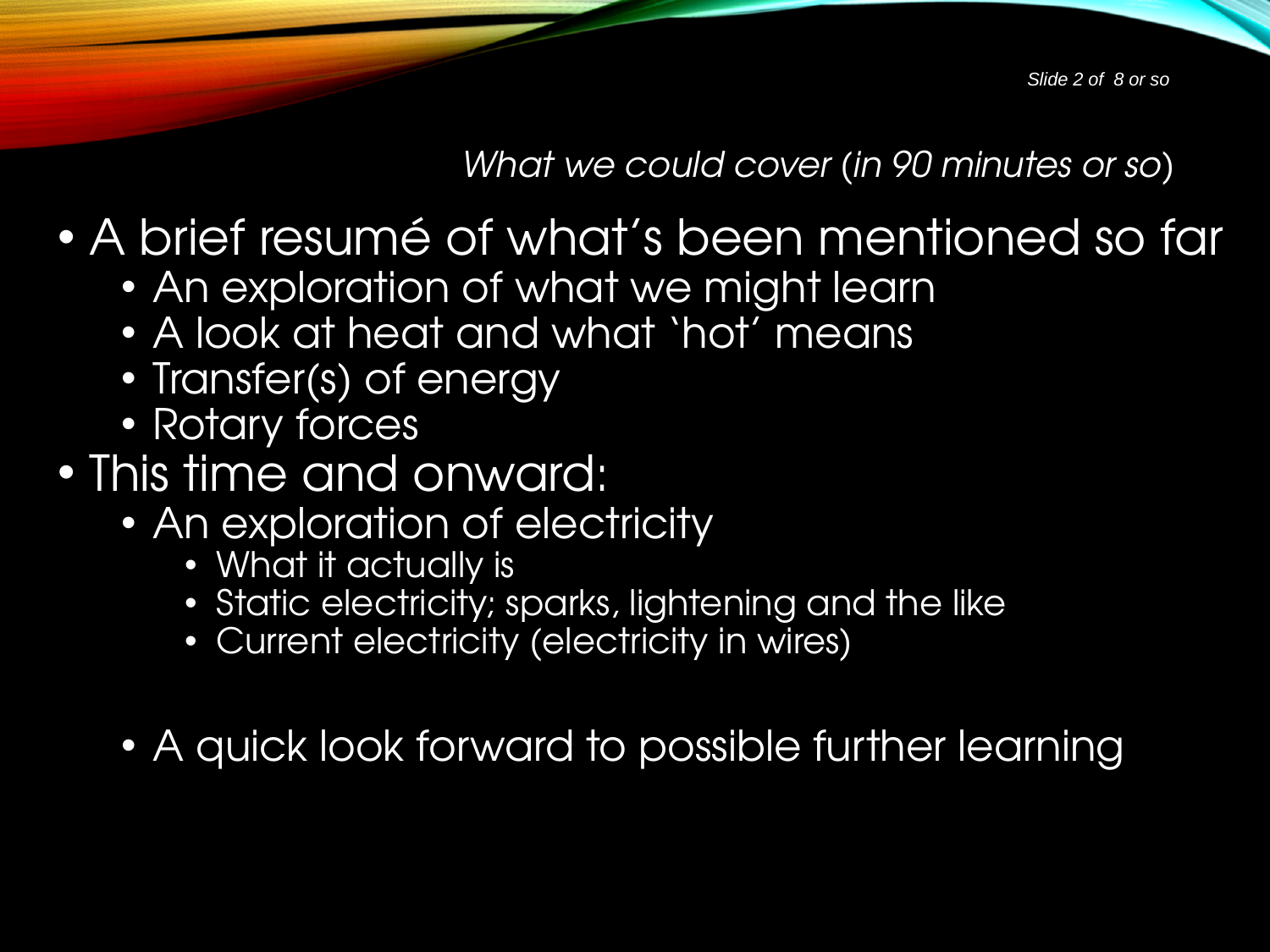

Slide 2 of  8 or so
# What we could cover (in 90 minutes or so)
A brief resumé of what’s been mentioned so far
An exploration of what we might learn
A look at heat and what ‘hot’ means
Transfer(s) of energy
Rotary forces
This time and onward:
An exploration of electricity
What it actually is
Static electricity; sparks, lightening and the like
Current electricity (electricity in wires)

A quick look forward to possible further learning

Your knowledge and questions as we go please